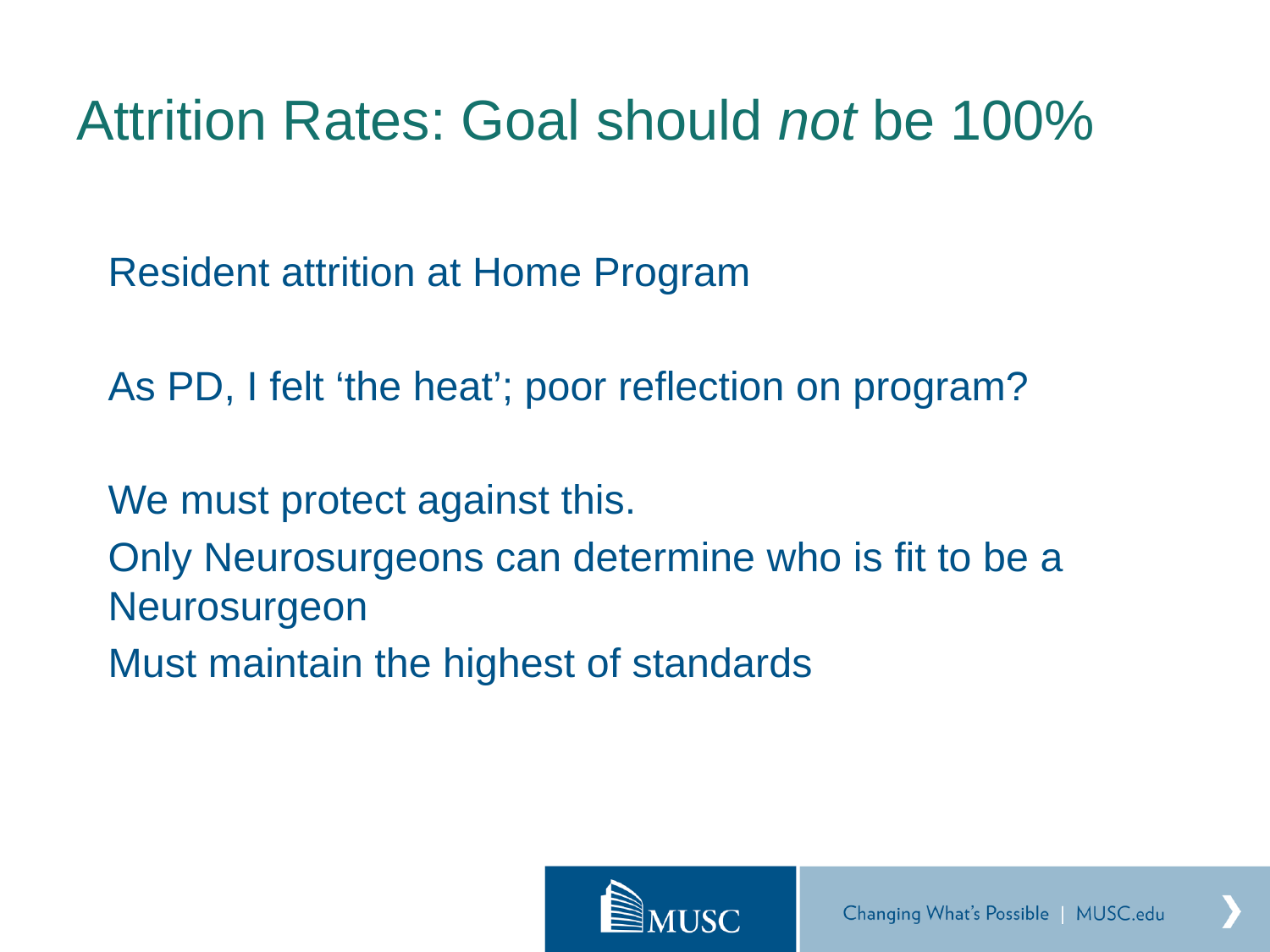

# Attrition Rates: Goal should not be 100%
Resident attrition at Home Program

As PD, I felt ‘the heat’; poor reflection on program?

We must protect against this.
Only Neurosurgeons can determine who is fit to be a Neurosurgeon
Must maintain the highest of standards